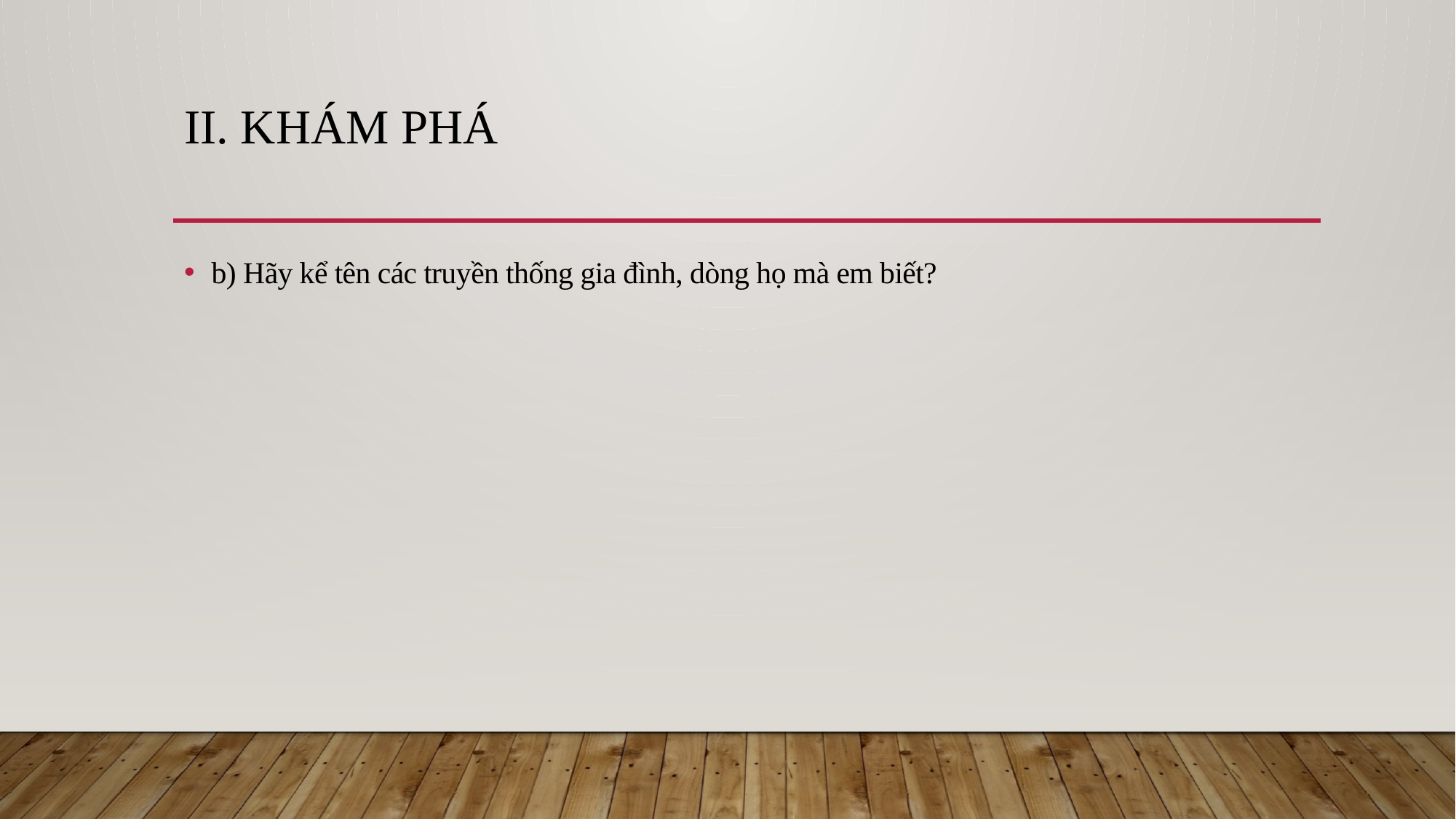

# II. KHÁM PHÁ
b) Hãy kể tên các truyền thống gia đình, dòng họ mà em biết?